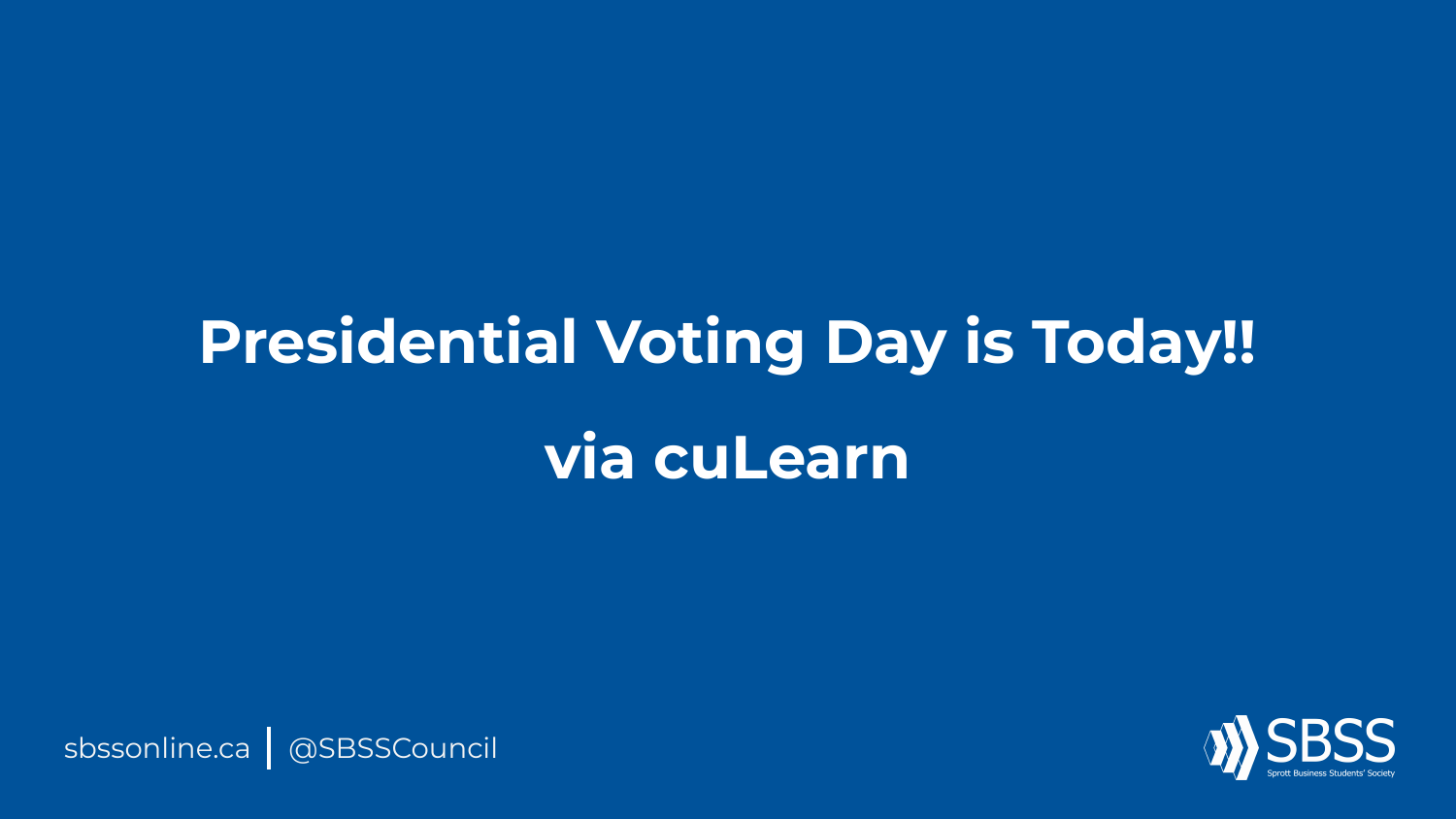

Presidential Voting Day is Today!!
via cuLearn